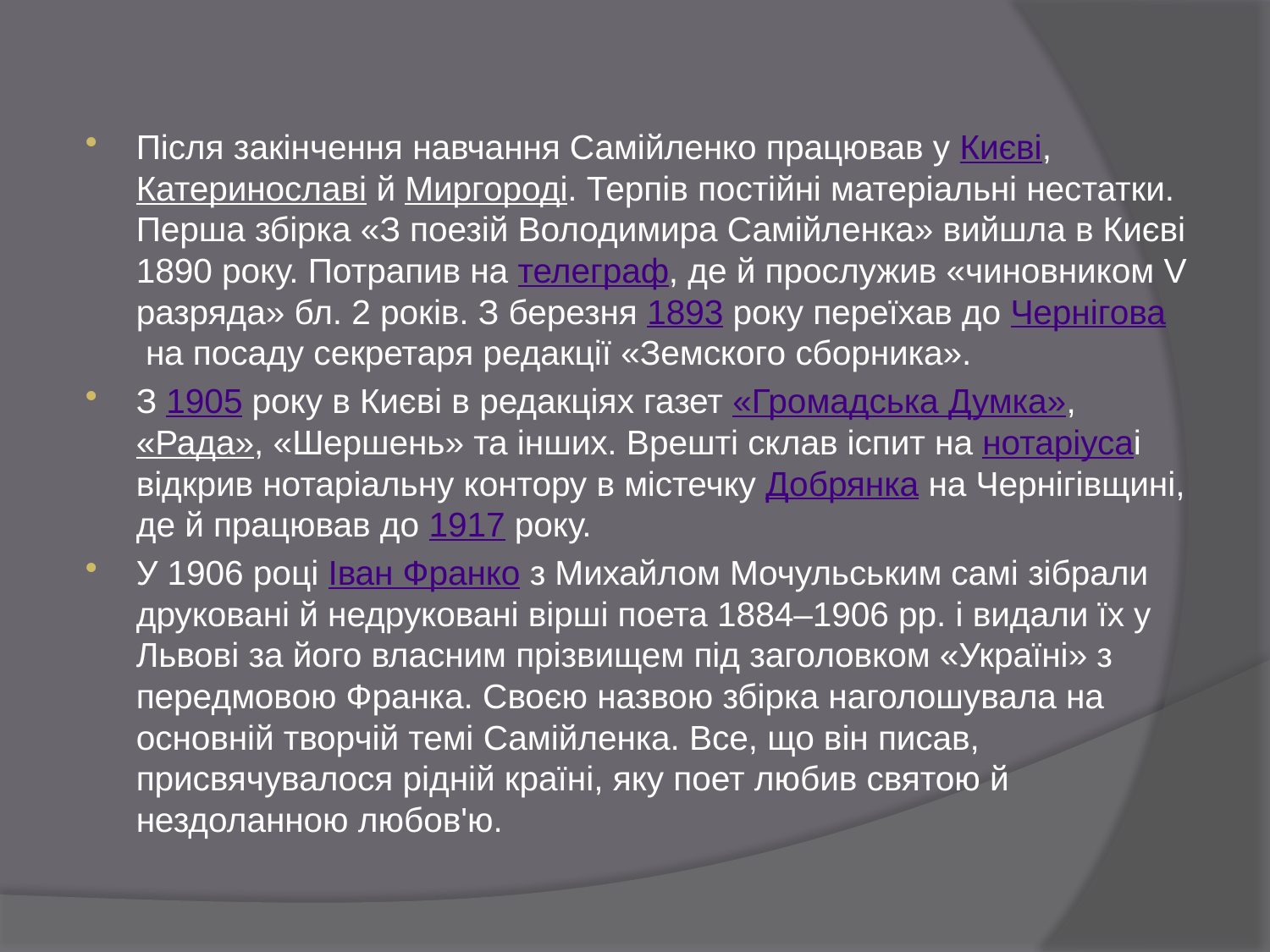

Після закінчення навчання Самійленко працював у Києві, Катеринославі й Миргороді. Терпів постійні матеріальні нестатки. Перша збірка «З поезій Володимира Самійленка» вийшла в Києві 1890 року. Потрапив на телеграф, де й прослужив «чиновником V разряда» бл. 2 років. З березня 1893 року переїхав до Чернігова на посаду секретаря редакції «Земского сборника».
З 1905 року в Києві в редакціях газет «Громадська Думка», «Рада», «Шершень» та інших. Врешті склав іспит на нотаріусаі відкрив нотаріальну контору в містечку Добрянка на Чернігівщині, де й працював до 1917 року.
У 1906 році Іван Франко з Михайлом Мочульським самі зібрали друковані й недруковані вірші поета 1884–1906 рр. і видали їх у Львові за його власним прізвищем під заголовком «Україні» з передмовою Франка. Своєю назвою збірка наголошувала на основній творчій темі Самійленка. Все, що він писав, присвячувалося рідній країні, яку поет любив святою й нездоланною любов'ю.